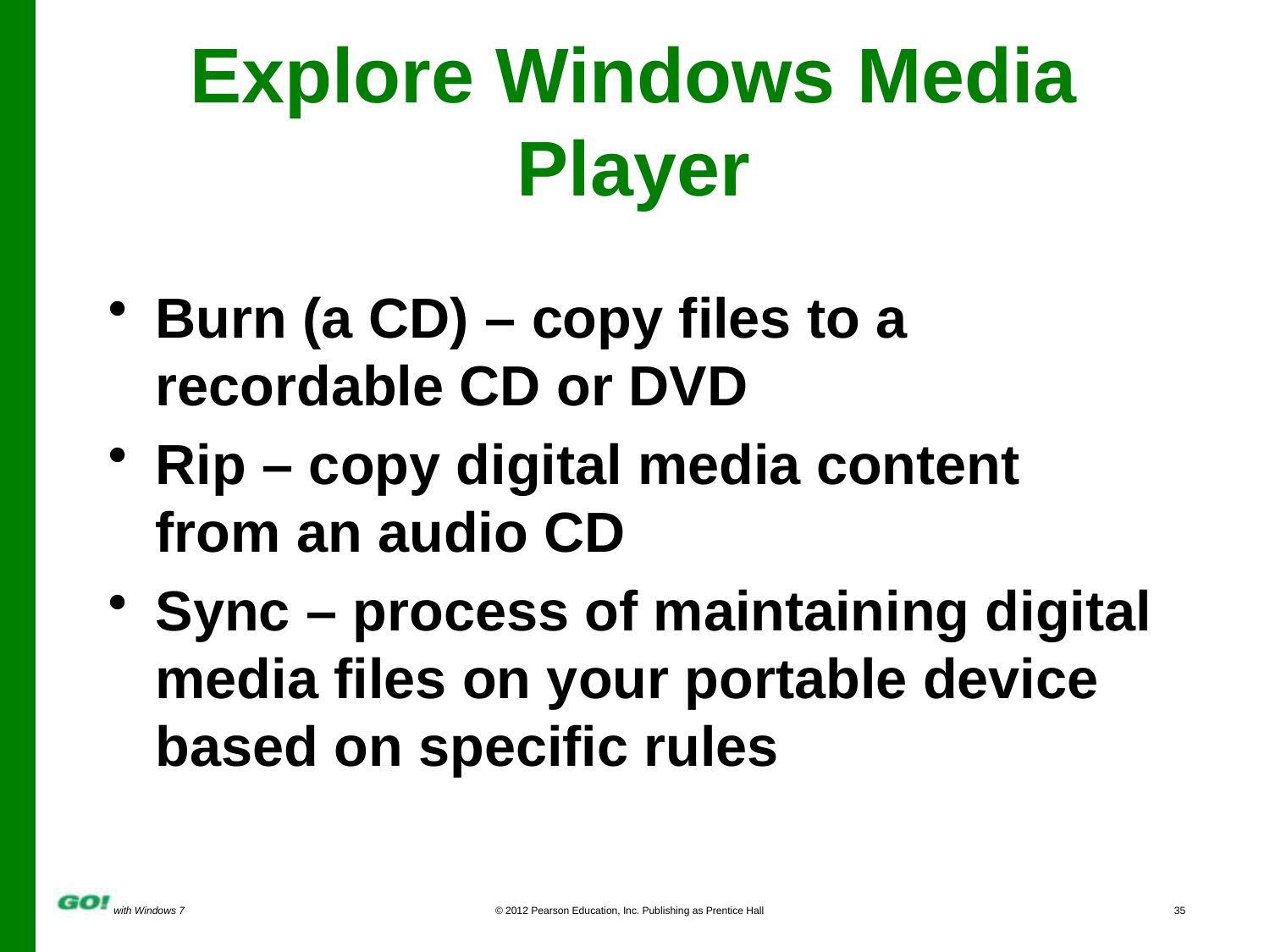

# Explore Windows Media Player
Burn (a CD) – copy files to a recordable CD or DVD
Rip – copy digital media content from an audio CD
Sync – process of maintaining digital media files on your portable device based on specific rules